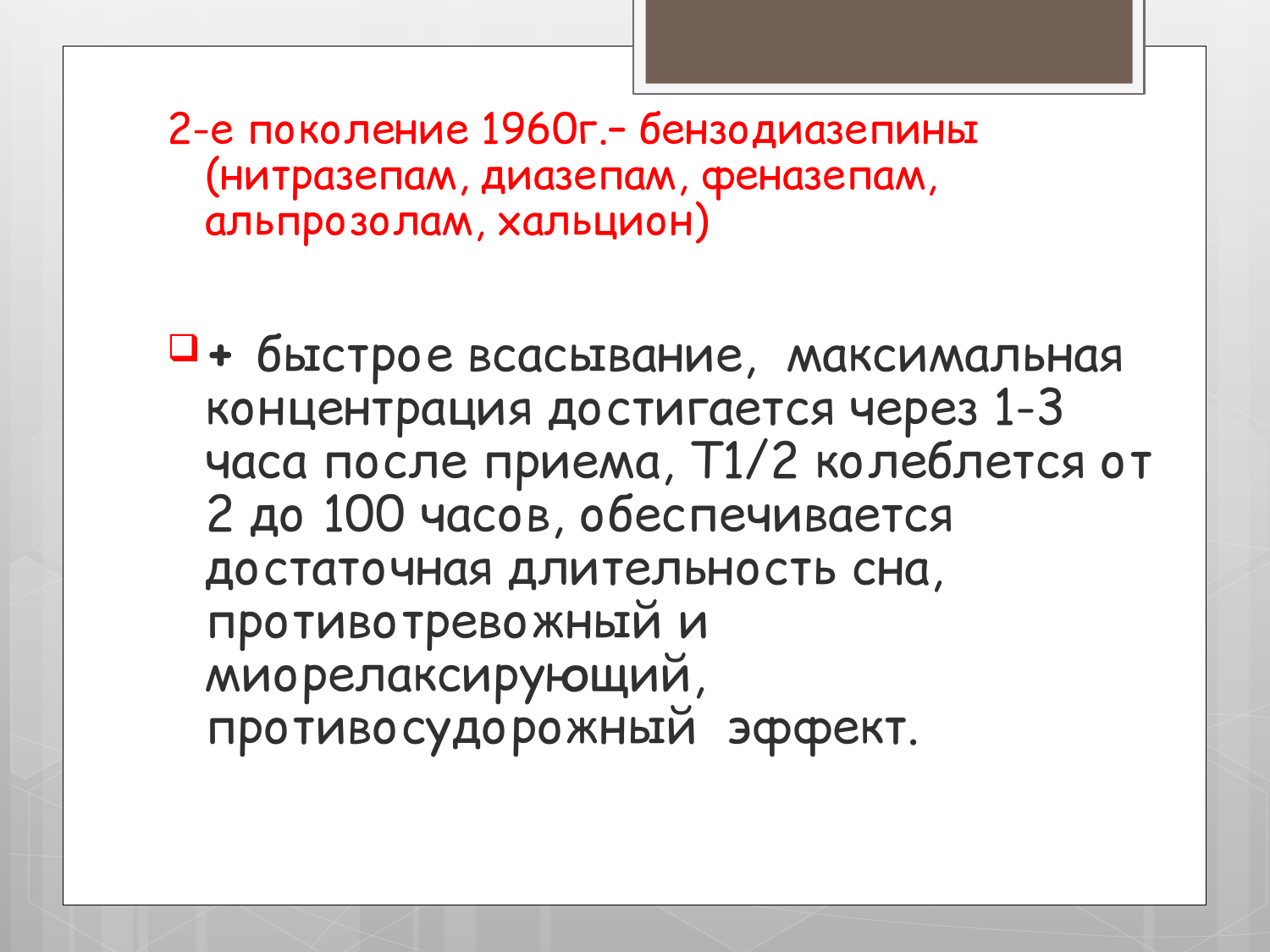

# 2-е поколение 1960г.– бензодиазепины  (нитразепам, диазепам, феназепам, альпрозолам, хальцион)
+ быстрое всасывание,  максимальная концентрация достигается через 1-3 часа после приема, Т1/2 колеблется от 2 до 100 часов, обеспечивается достаточная длительность сна, противотревожный и миорелаксирующий, противосудорожный  эффект.